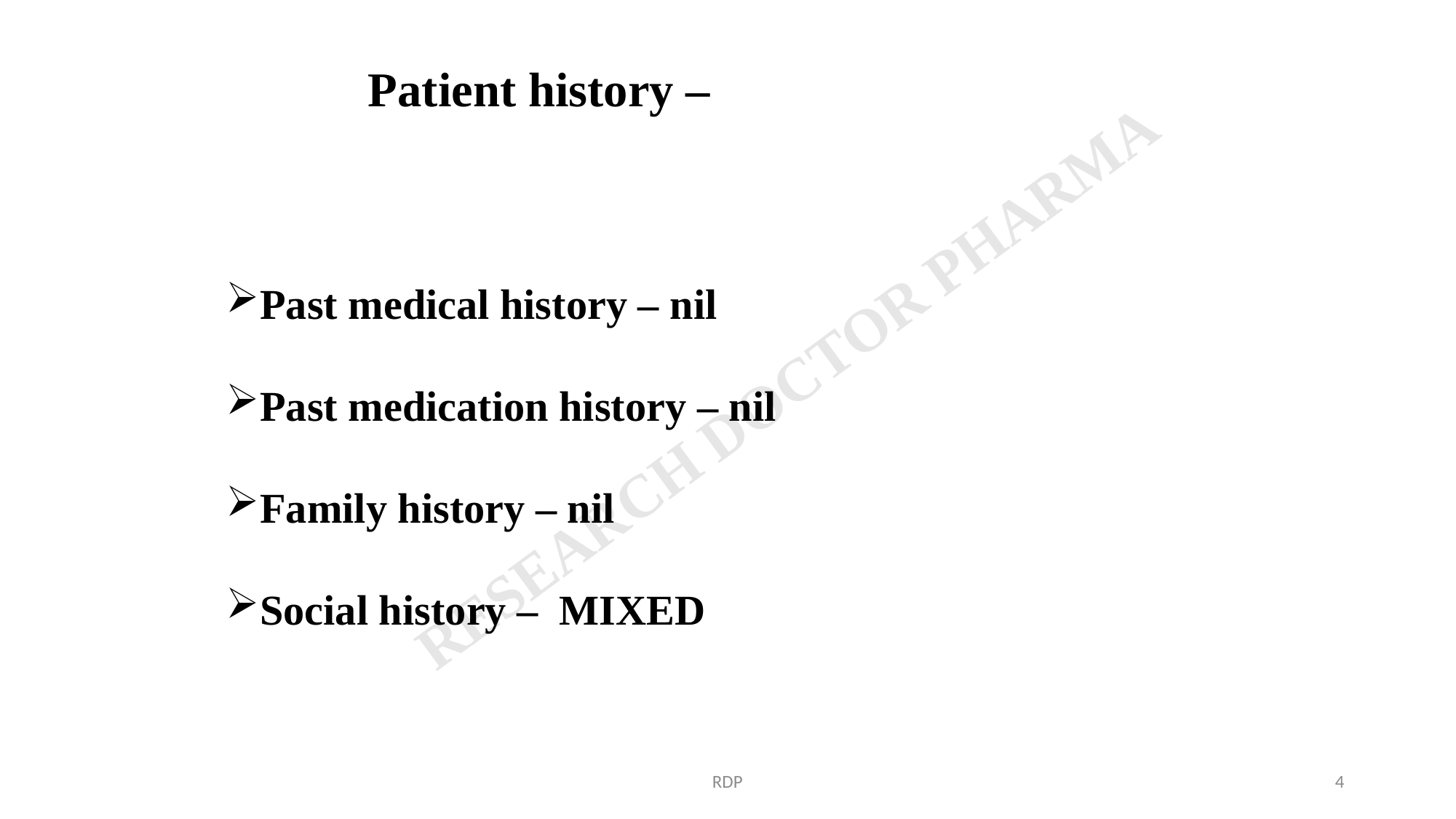

Patient history –

Past medical history – nil

Past medication history – nil

Family history – nil

Social history –  MIXED
RDP
4